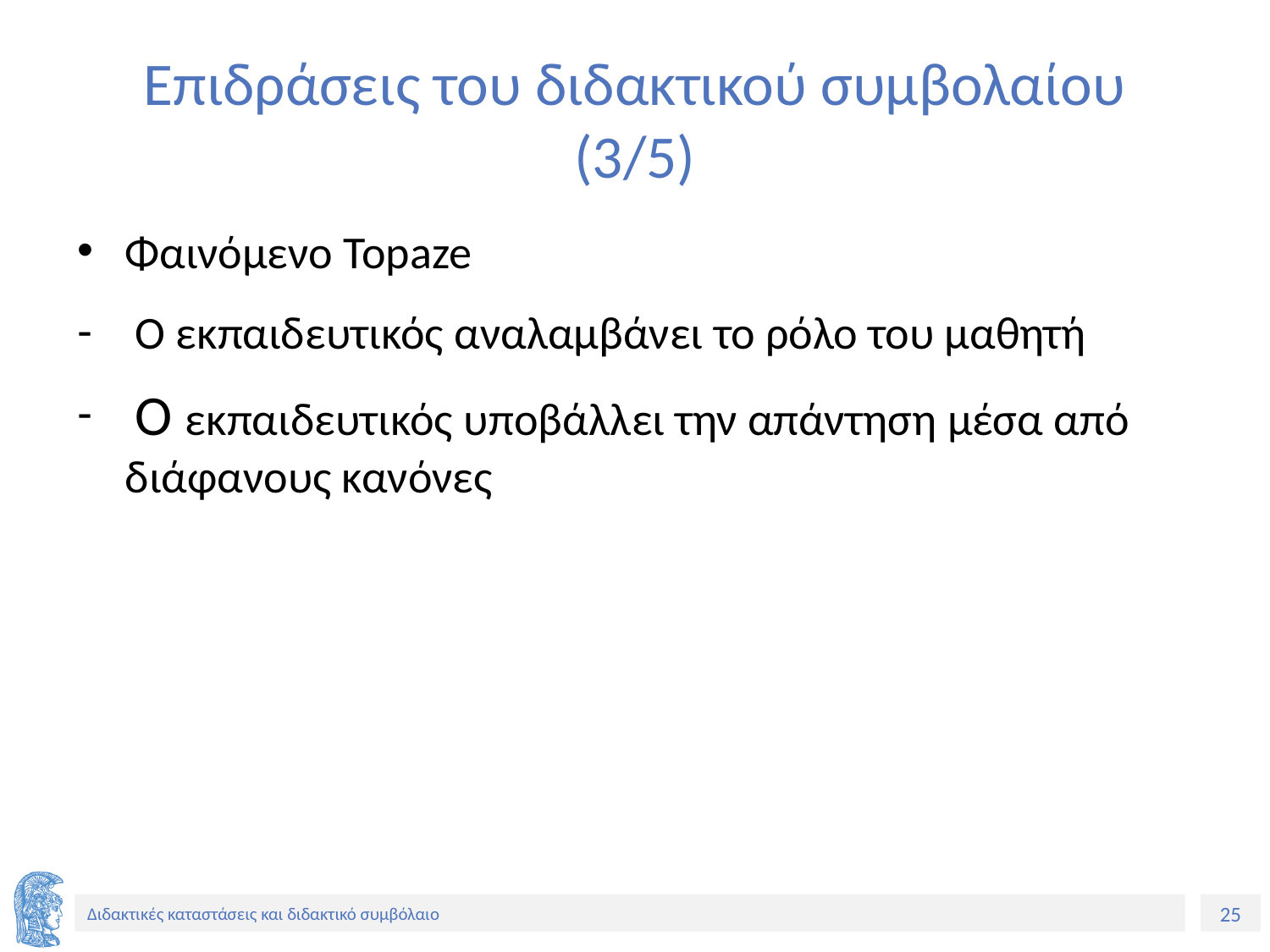

# Επιδράσεις του διδακτικού συμβολαίου (3/5)
Φαινόμενο Topaze
 Ο εκπαιδευτικός αναλαμβάνει το ρόλο του μαθητή
 Ο εκπαιδευτικός υποβάλλει την απάντηση μέσα από διάφανους κανόνες